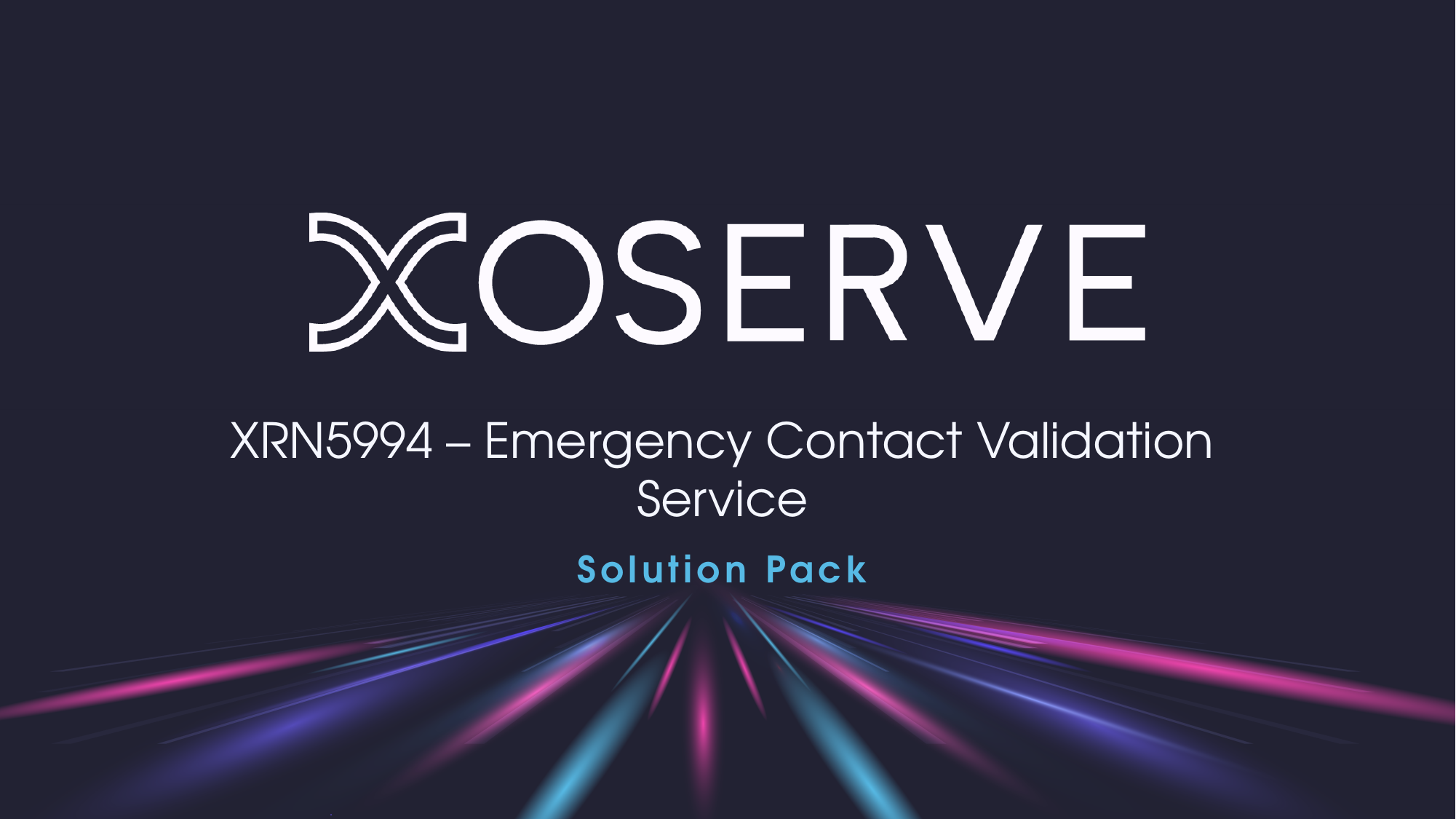

# XRN5994 – Emergency Contact Validation Service
Solution Pack